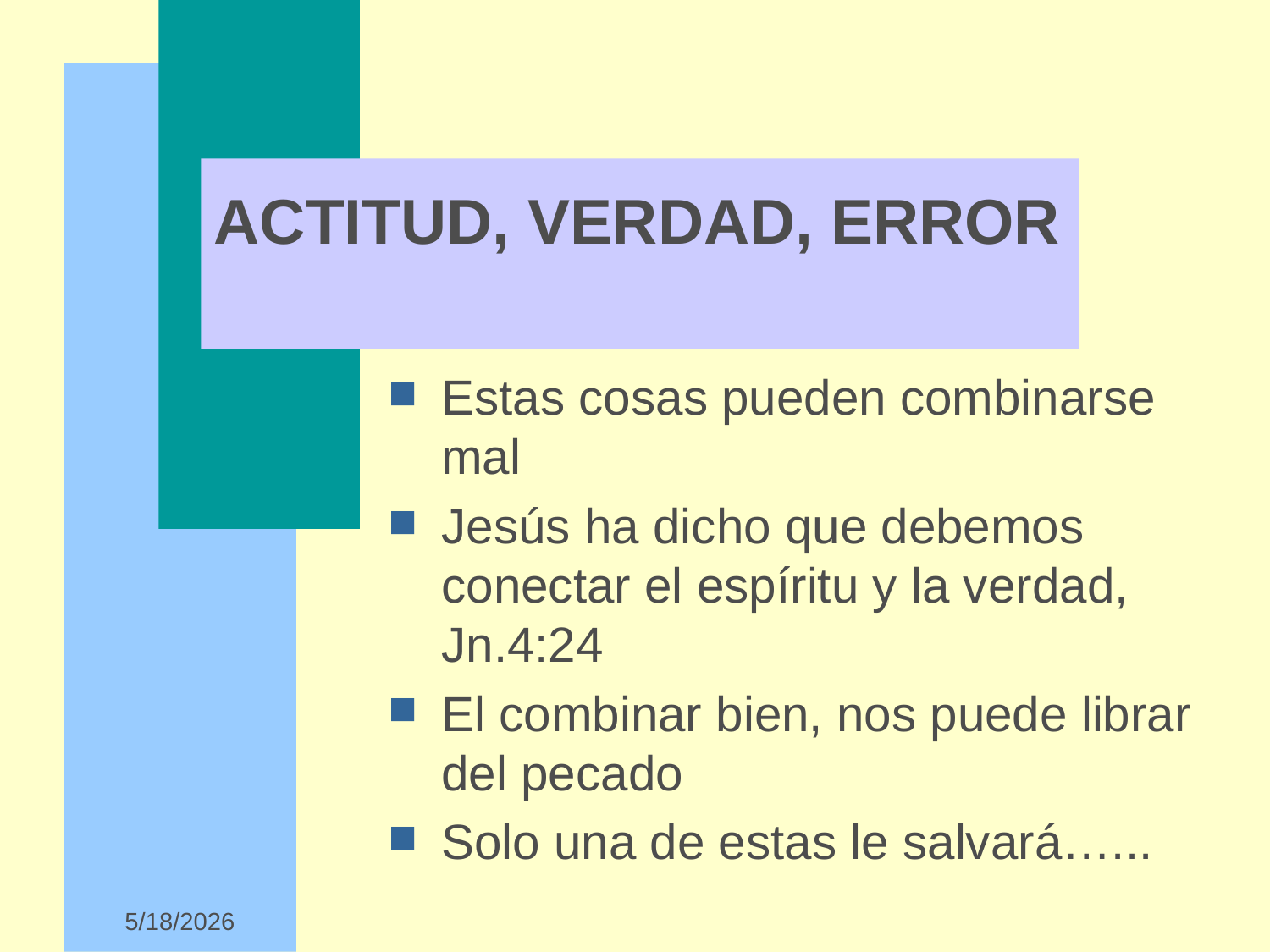

# ACTITUD, VERDAD, ERROR
Estas cosas pueden combinarse mal
Jesús ha dicho que debemos conectar el espíritu y la verdad, Jn.4:24
El combinar bien, nos puede librar del pecado
Solo una de estas le salvará…...
5/18/2026